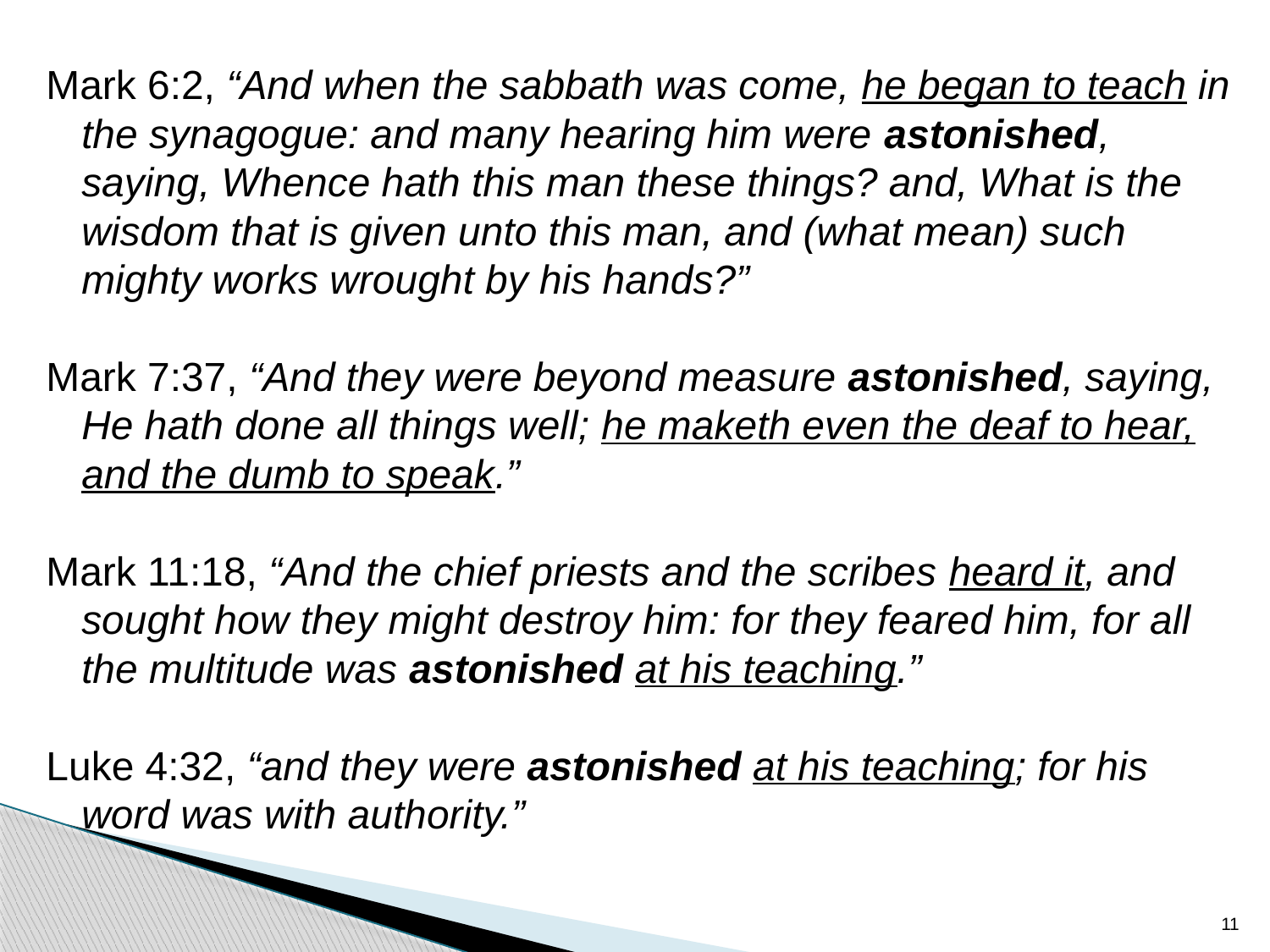

Mark 6:2, “And when the sabbath was come, he began to teach in the synagogue: and many hearing him were astonished, saying, Whence hath this man these things? and, What is the wisdom that is given unto this man, and (what mean) such mighty works wrought by his hands?”

Mark 7:37, “And they were beyond measure astonished, saying, He hath done all things well; he maketh even the deaf to hear, and the dumb to speak.”

Mark 11:18, “And the chief priests and the scribes heard it, and sought how they might destroy him: for they feared him, for all the multitude was astonished at his teaching.”

Luke 4:32, “and they were astonished at his teaching; for his word was with authority.”
11